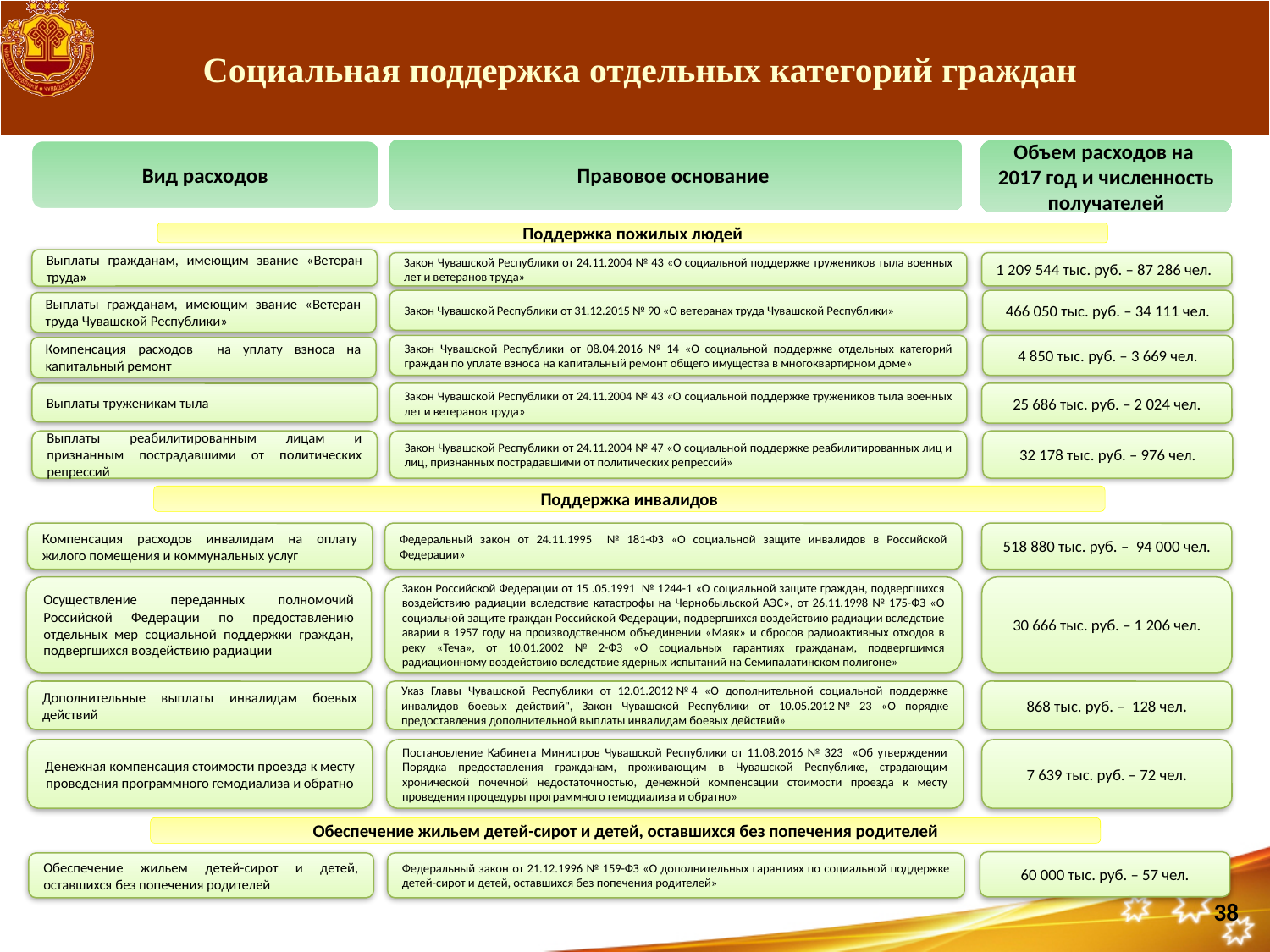

# Социальная поддержка отдельных категорий граждан
Вид расходов
Правовое основание
Объем расходов на
2017 год и численность получателей
Поддержка пожилых людей
Выплаты гражданам, имеющим звание «Ветеран труда»
Закон Чувашской Республики от 24.11.2004 № 43 «О социальной поддержке тружеников тыла военных лет и ветеранов труда»
1 209 544 тыс. руб. – 87 286 чел.
Закон Чувашской Республики от 31.12.2015 № 90 «О ветеранах труда Чувашской Республики»
466 050 тыс. руб. – 34 111 чел.
Выплаты гражданам, имеющим звание «Ветеран труда Чувашской Республики»
Закон Чувашской Республики от 08.04.2016 № 14 «О социальной поддержке отдельных категорий граждан по уплате взноса на капитальный ремонт общего имущества в многоквартирном доме»
4 850 тыс. руб. – 3 669 чел.
Компенсация расходов  на уплату взноса на капитальный ремонт
Выплаты труженикам тыла
Закон Чувашской Республики от 24.11.2004 № 43 «О социальной поддержке тружеников тыла военных лет и ветеранов труда»
25 686 тыс. руб. – 2 024 чел.
Выплаты реабилитированным лицам и признанным пострадавшими от политических репрессий
Закон Чувашской Республики от 24.11.2004 № 47 «О социальной поддержке реабилитированных лиц и лиц, признанных пострадавшими от политических репрессий»
32 178 тыс. руб. – 976 чел.
Поддержка инвалидов
Компенсация расходов инвалидам на оплату жилого помещения и коммунальных услуг
Федеральный закон от 24.11.1995  № 181-ФЗ «О социальной защите инвалидов в Российской Федерации»

518 880 тыс. руб. –  94 000 чел.

Осуществление переданных полномочий Российской Федерации по предоставлению отдельных мер социальной поддержки граждан, подвергшихся воздействию радиации

Закон Российской Федерации от 15 .05.1991  № 1244-1 «О социальной защите граждан, подвергшихся воздействию радиации вследствие катастрофы на Чернобыльской АЭС», от 26.11.1998 № 175-ФЗ «О социальной защите граждан Российской Федерации, подвергшихся воздействию радиации вследствие аварии в 1957 году на производственном объединении «Маяк» и сбросов радиоактивных отходов в реку «Теча», от 10.01.2002 № 2-ФЗ «О социальных гарантиях гражданам, подвергшимся радиационному воздействию вследствие ядерных испытаний на Семипалатинском полигоне»

30 666 тыс. руб. – 1 206 чел.

Указ Главы Чувашской Республики от 12.01.2012 № 4 «О дополнительной социальной поддержке инвалидов боевых действий", Закон Чувашской Республики от 10.05.2012 № 23 «О порядке предоставления дополнительной выплаты инвалидам боевых действий»
Дополнительные выплаты инвалидам боевых действий
868 тыс. руб. –  128 чел.
Денежная компенсация стоимости проезда к месту проведения программного гемодиализа и обратно
Постановление Кабинета Министров Чувашской Республики от 11.08.2016 № 323  «Об утверждении Порядка предоставления гражданам, проживающим в Чувашской Республике, страдающим хронической почечной недостаточностью, денежной компенсации стоимости проезда к месту проведения процедуры программного гемодиализа и обратно»

7 639 тыс. руб. – 72 чел.

Обеспечение жильем детей-сирот и детей, оставшихся без попечения родителей
60 000 тыс. руб. – 57 чел.
Обеспечение жильем детей-сирот и детей, оставшихся без попечения родителей
Федеральный закон от 21.12.1996 № 159-ФЗ «О дополнительных гарантиях по социальной поддержке детей-сирот и детей, оставшихся без попечения родителей»
38